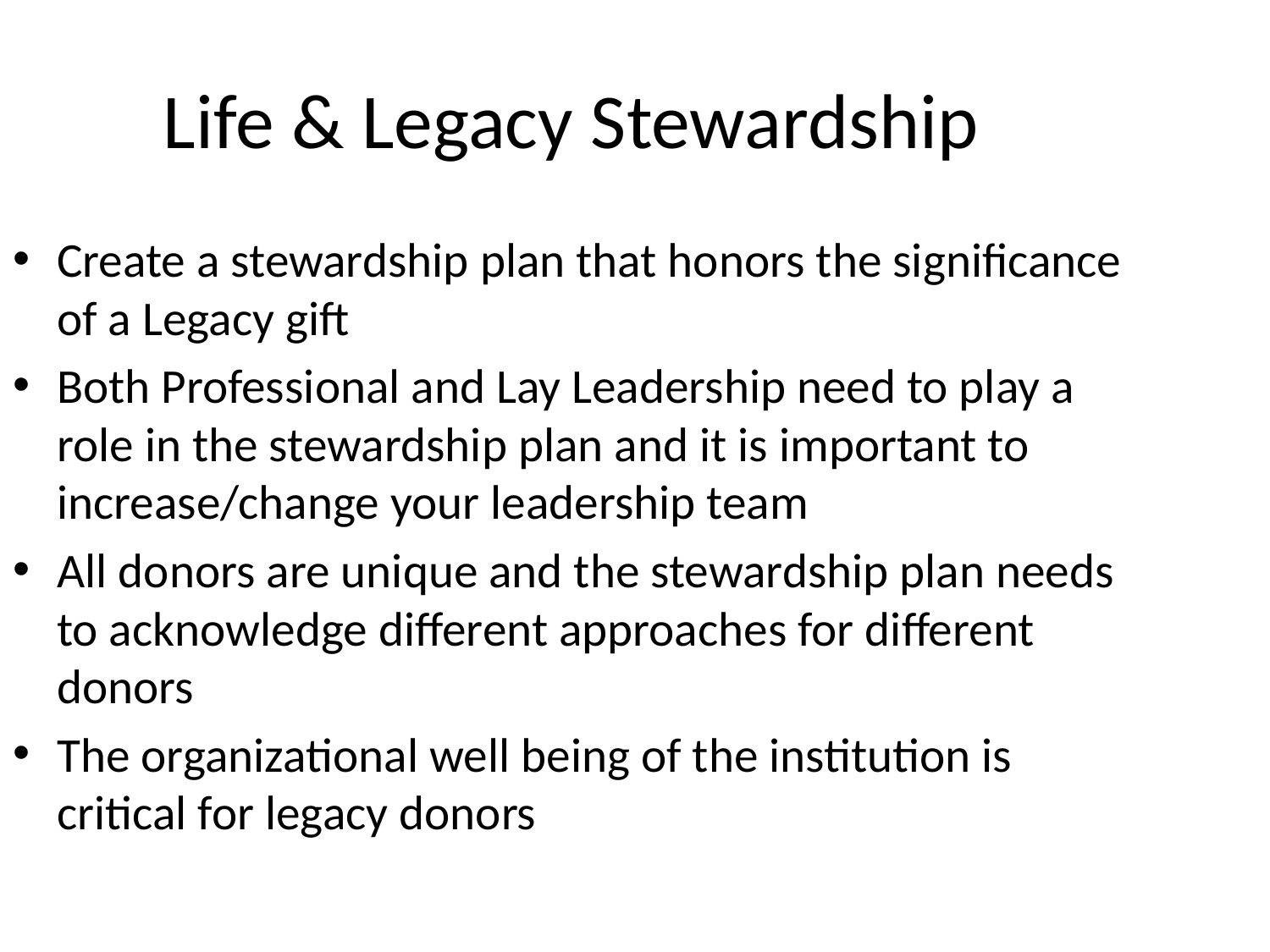

Life & Legacy Stewardship
Create a stewardship plan that honors the significance of a Legacy gift
Both Professional and Lay Leadership need to play a role in the stewardship plan and it is important to increase/change your leadership team
All donors are unique and the stewardship plan needs to acknowledge different approaches for different donors
The organizational well being of the institution is critical for legacy donors